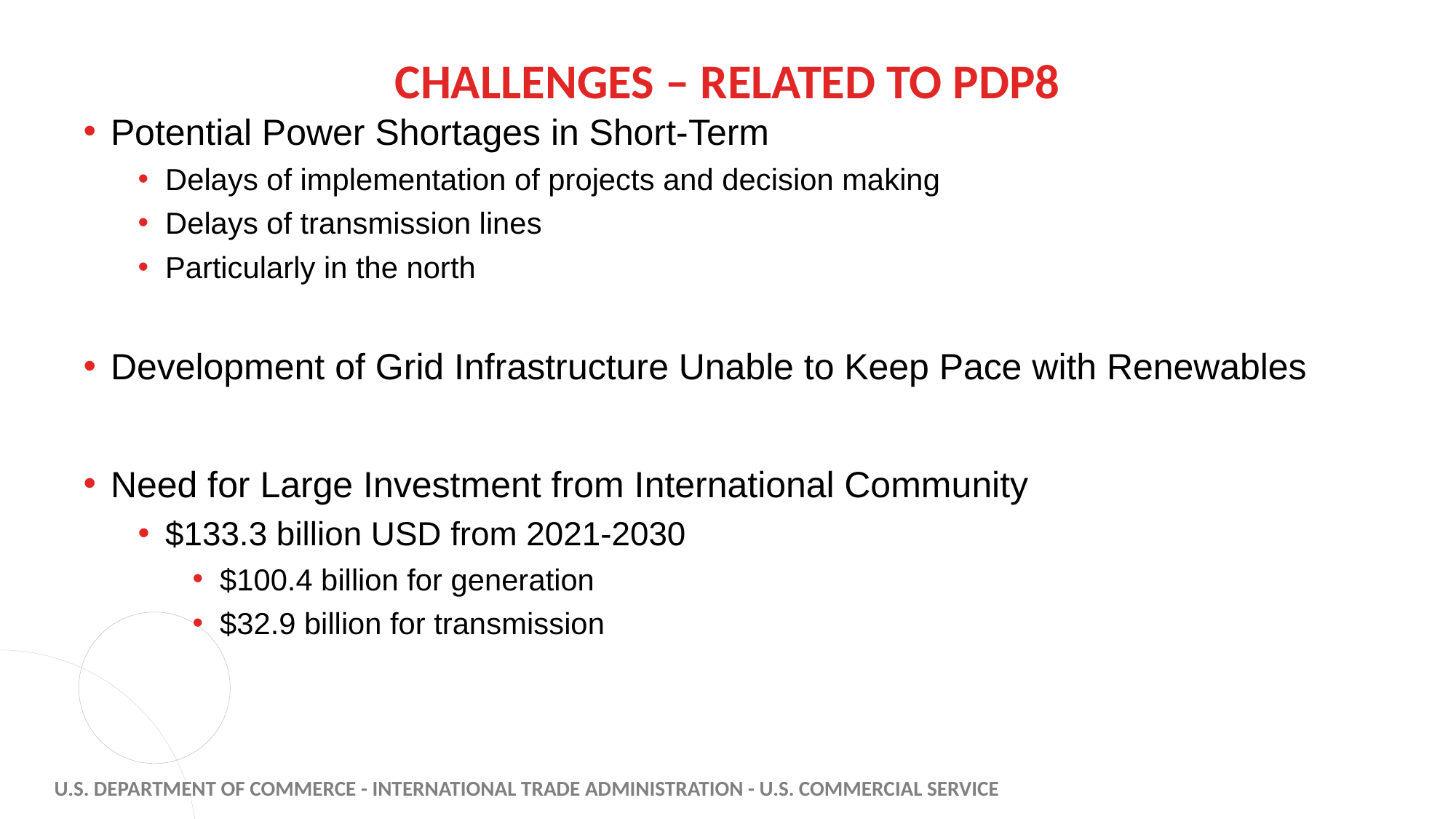

Challenges – RELATED TO PDP8
Potential Power Shortages in Short-Term
Delays of implementation of projects and decision making
Delays of transmission lines
Particularly in the north

Development of Grid Infrastructure Unable to Keep Pace with Renewables

Need for Large Investment from International Community
$133.3 billion USD from 2021-2030
$100.4 billion for generation
$32.9 billion for transmission
U.S. Department of Commerce - International Trade Administration - U.S. Commercial Service